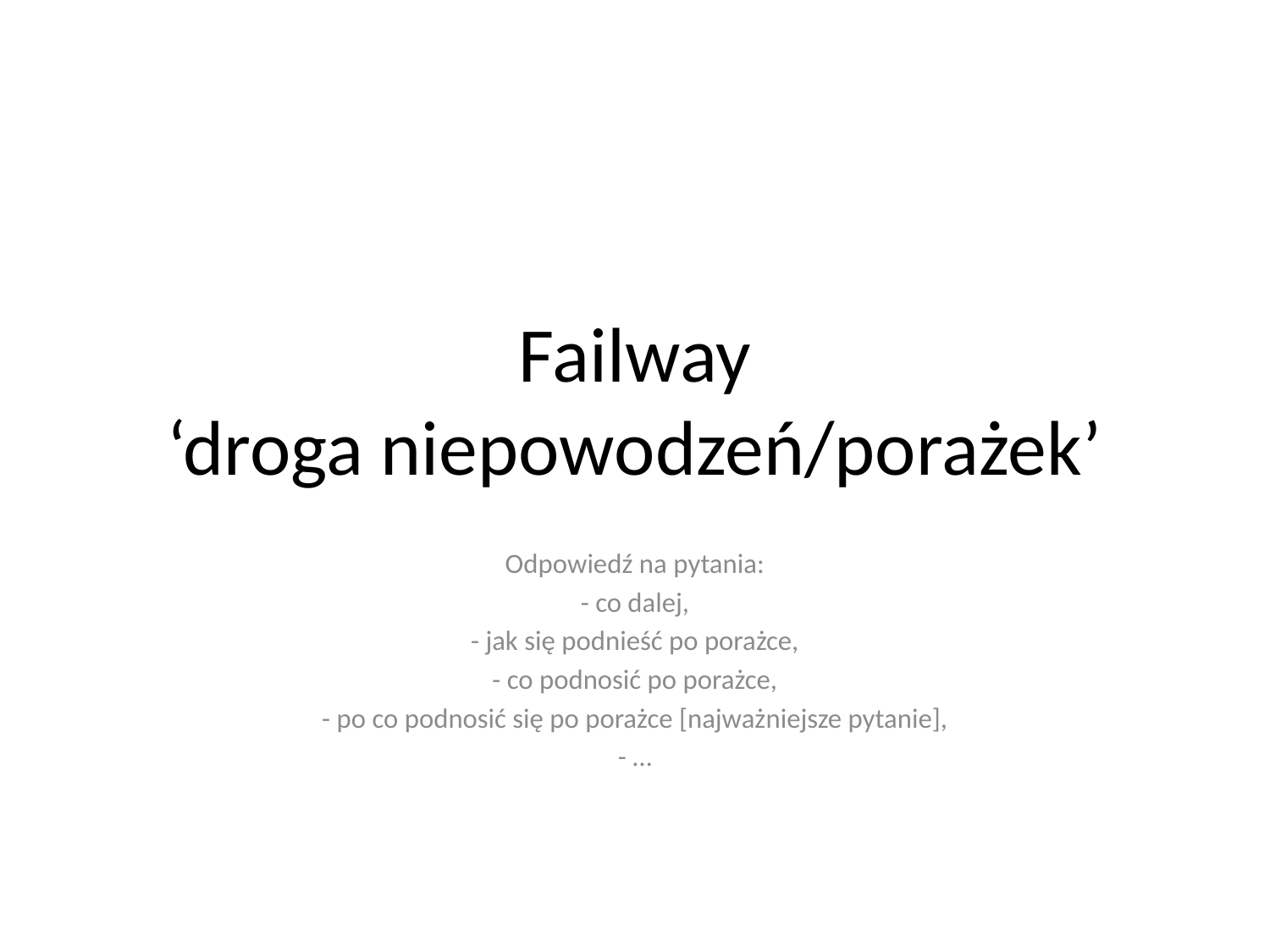

# Failway ‘droga niepowodzeń/porażek’
Odpowiedź na pytania:
- co dalej,
- jak się podnieść po porażce,
- co podnosić po porażce,
- po co podnosić się po porażce [najważniejsze pytanie],
- …